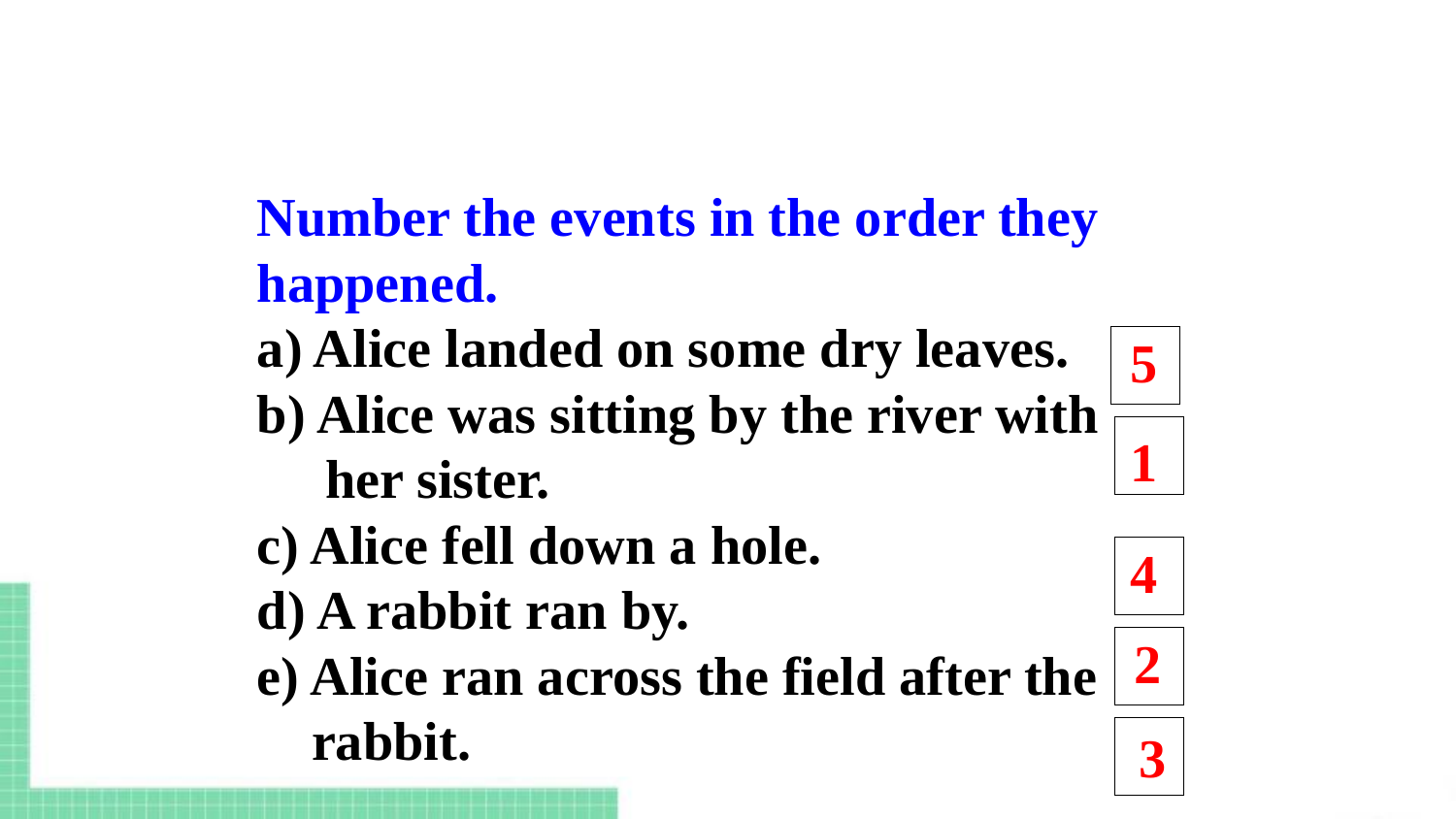

Number the events in the order they happened.
a) Alice landed on some dry leaves.
b) Alice was sitting by the river with
     her sister.
c) Alice fell down a hole.
d) A rabbit ran by.
e) Alice ran across the field after the
    rabbit.
5

1
4

2

3